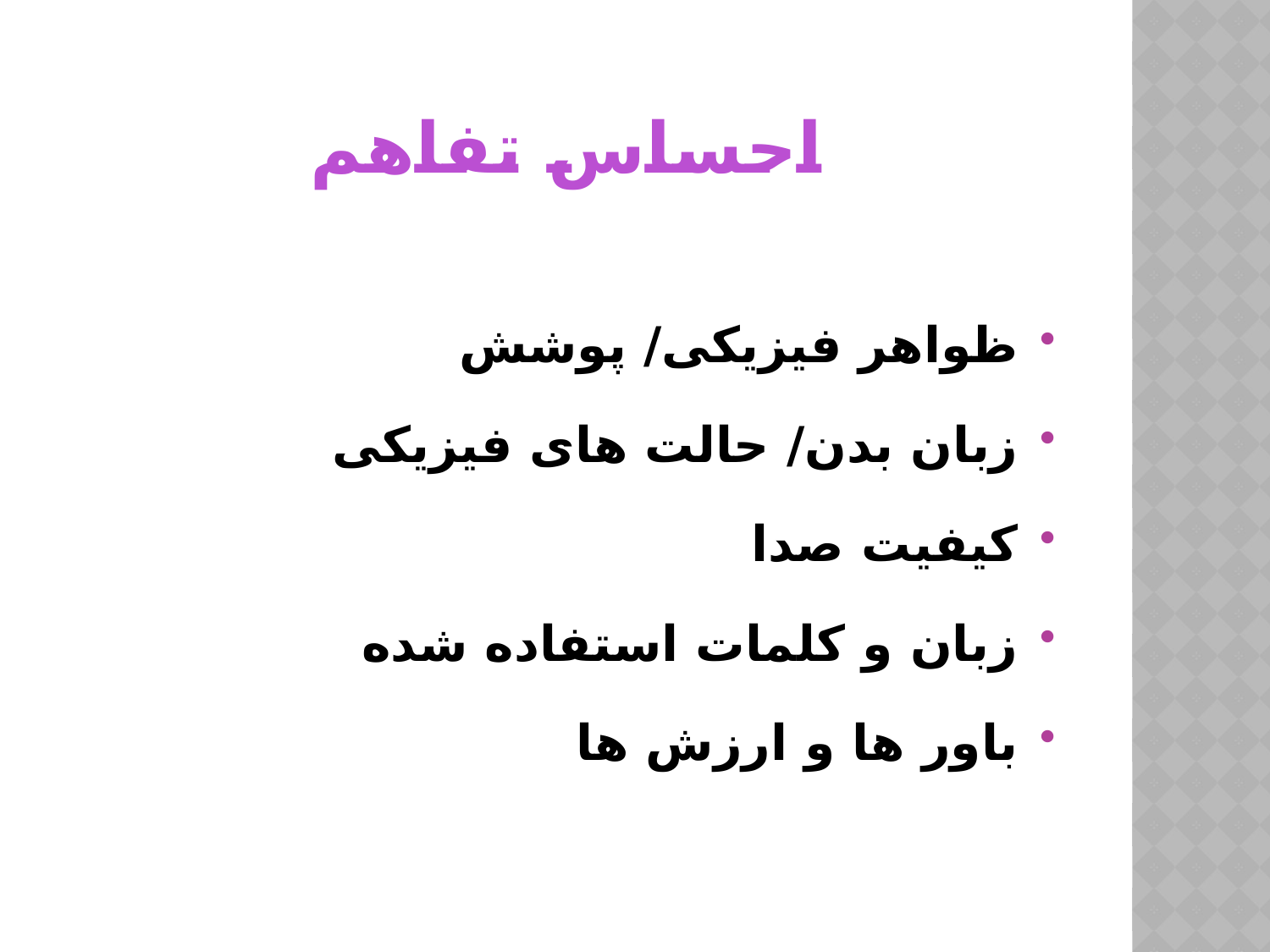

# احساس تفاهم
ظواهر فیزیکی/ پوشش
زبان بدن/ حالت های فیزیکی
کیفیت صدا
زبان و کلمات استفاده شده
باور ها و ارزش ها